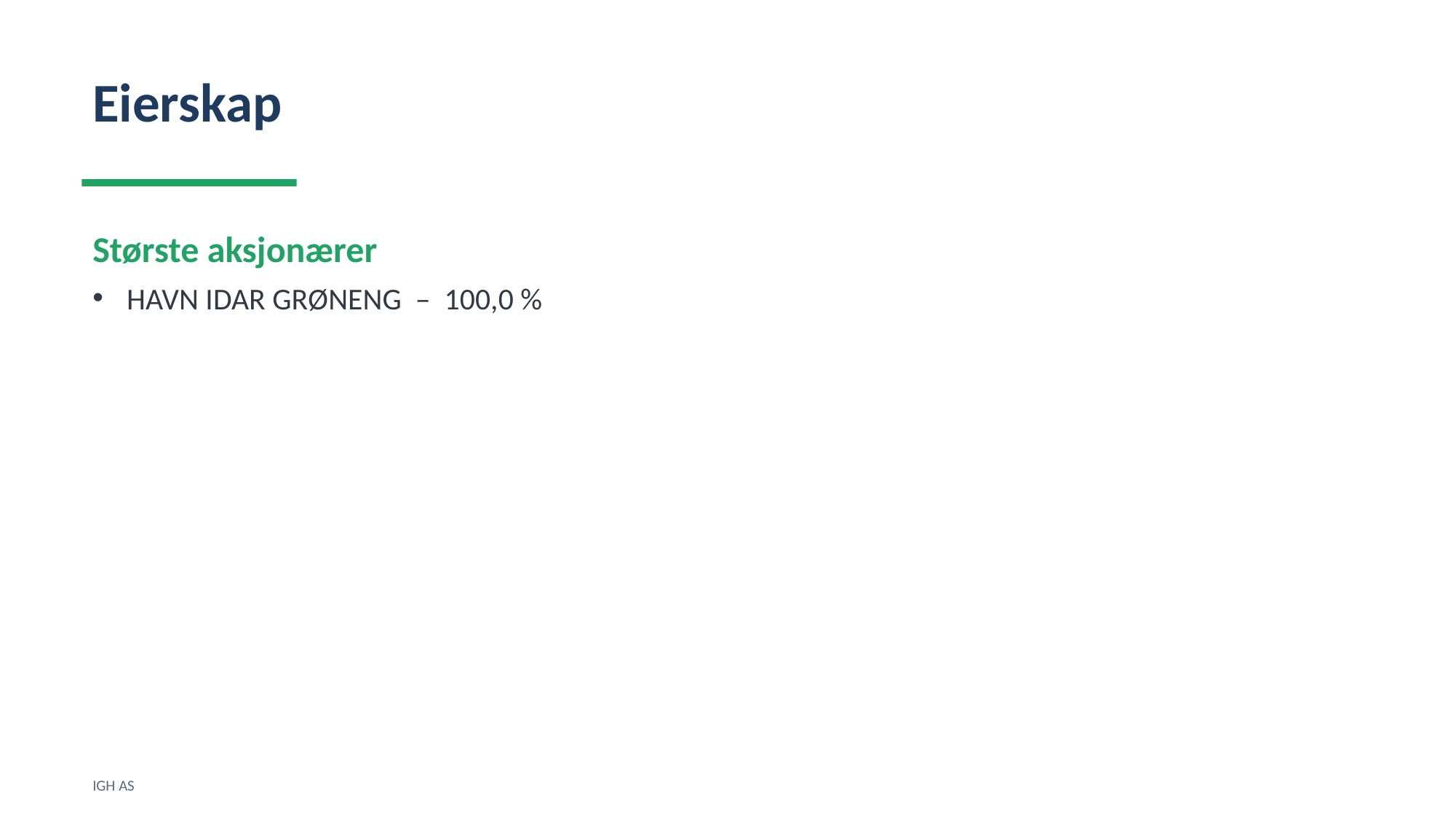

Eierskap

Største aksjonærer
HAVN IDAR GRØNENG  –  100,0 %
IGH AS